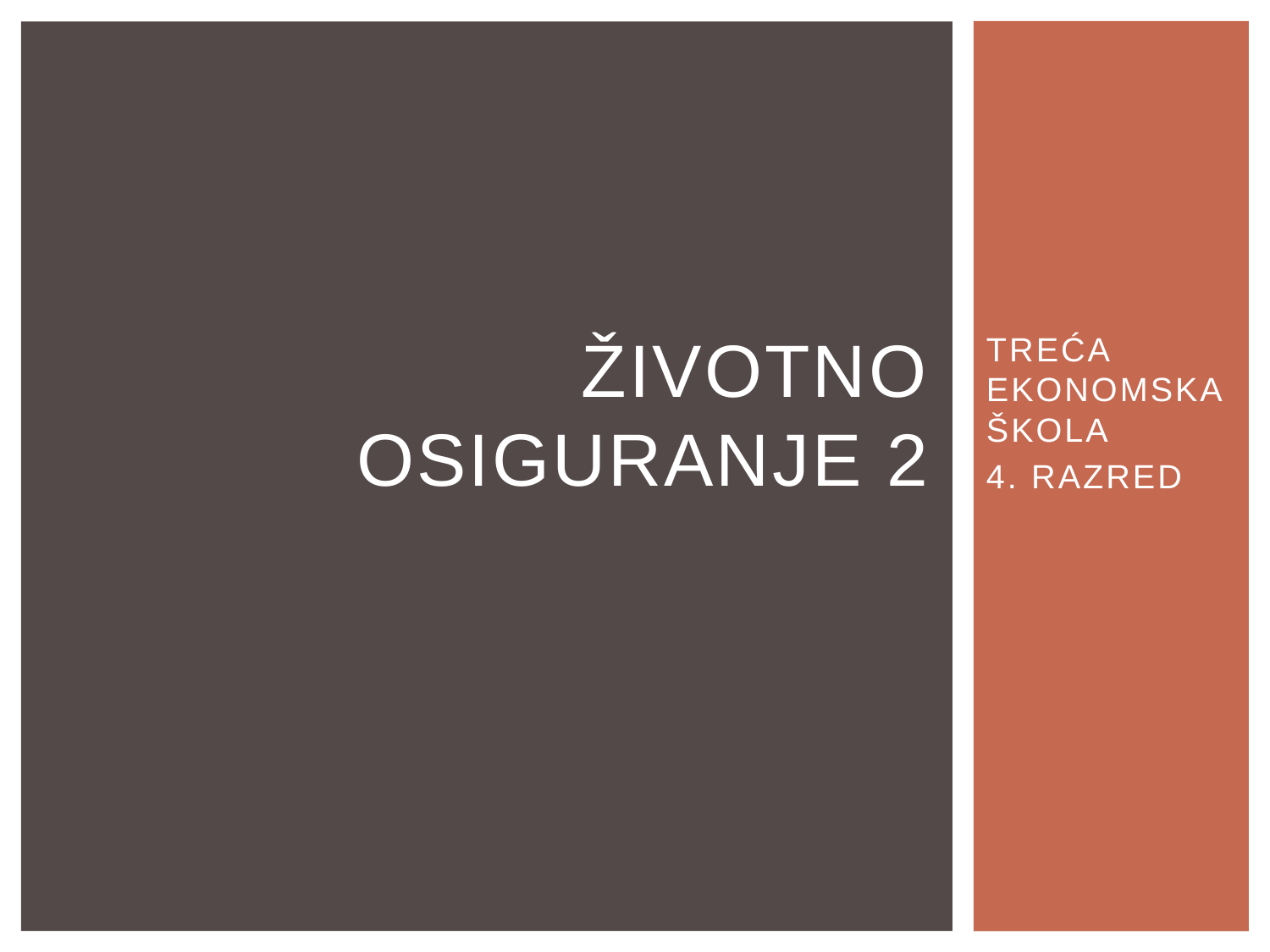

# ŽIVOTNO OSIGURANJE 2
TREĆA EKONOMSKA ŠKOLA
4. RAZRED